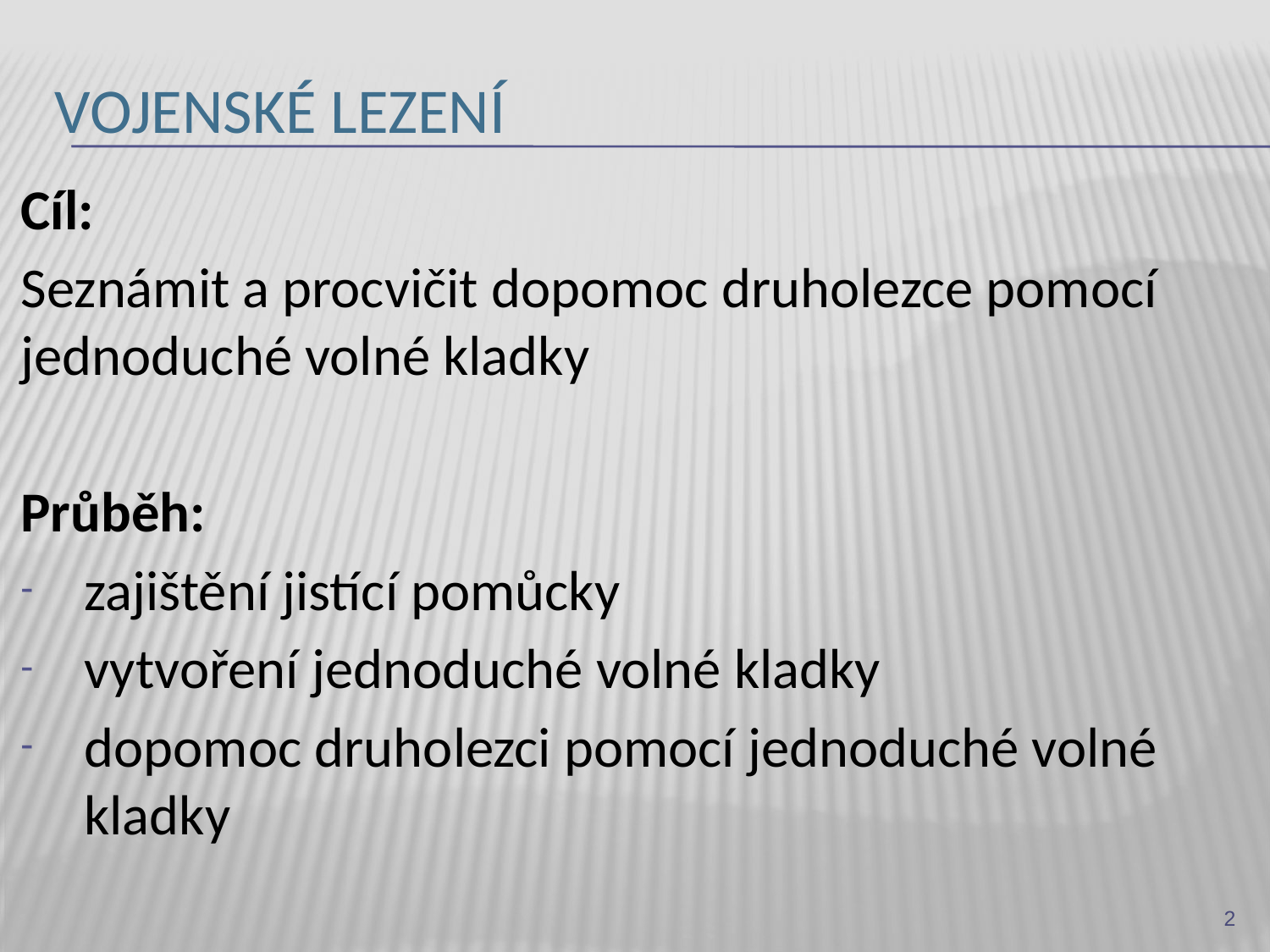

# Vojenské lezení
Cíl:
Seznámit a procvičit dopomoc druholezce pomocí jednoduché volné kladky

Průběh:
zajištění jistící pomůcky
vytvoření jednoduché volné kladky
dopomoc druholezci pomocí jednoduché volné kladky

2